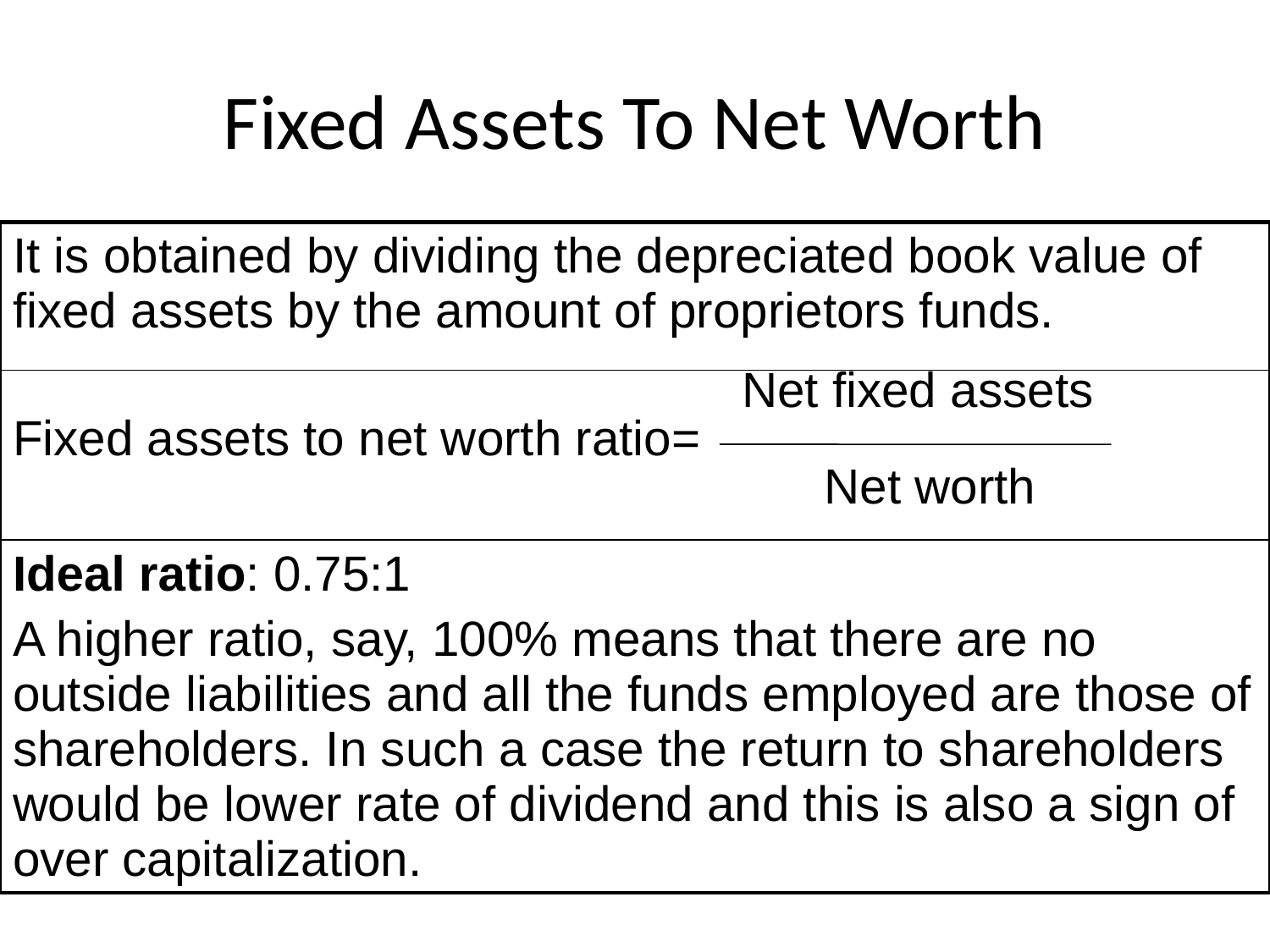

# Fixed Assets To Net Worth
| It is obtained by dividing the depreciated book value of fixed assets by the amount of proprietors funds. |
| --- |
| Net fixed assets Fixed assets to net worth ratio= Net worth |
| Ideal ratio: 0.75:1 A higher ratio, say, 100% means that there are no outside liabilities and all the funds employed are those of shareholders. In such a case the return to shareholders would be lower rate of dividend and this is also a sign of over capitalization. |